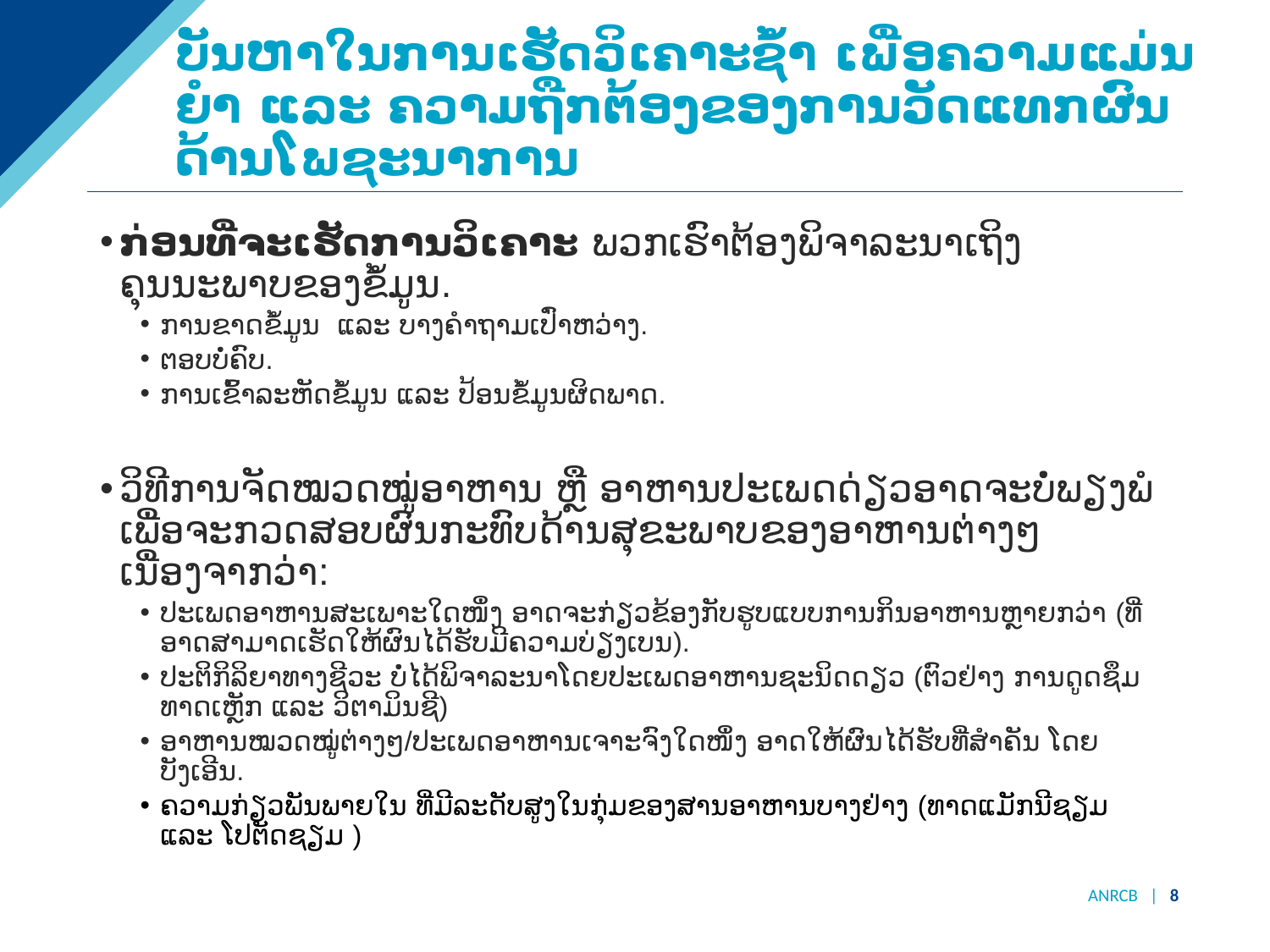

# ບັນຫາໃນການເຮັດວິເຄາະຊໍ້າ ເພື່ອຄວາມແມ່ນຍຳ ແລະ ຄວາມຖືກຕ້ອງຂອງການວັດແທກຜົນດ້ານໂພຊະນາການ
ກ່ອນທີ່ຈະເຮັດການວິເຄາະ ພວກເຮົາຕ້ອງພິຈາລະນາເຖິງຄຸນນະພາບຂອງຂໍ້ມູນ.
ການຂາດຂໍ້ມູນ  ແລະ ບາງຄຳຖາມເປົ່າຫວ່າງ.
ຕອບບໍ່ຄົບ.
ການເຂົ້າລະຫັດຂໍ້ມູນ ແລະ ປ້ອນຂໍ້ມູນຜິດພາດ.

ວິທີການຈັດໝວດໝູ່ອາຫານ ຫຼື ອາຫານປະເພດດ່ຽວອາດຈະບໍ່ພຽງພໍເພື່ອຈະກວດສອບຜົນກະທົບດ້ານສຸຂະພາບຂອງອາຫານຕ່າງໆ ເນື່ອງຈາກວ່າ:
ປະເພດອາຫານສະເພາະໃດໜຶ່ງ ອາດຈະກ່ຽວຂ້ອງກັບຮູບແບບການກິນອາຫານຫຼາຍກວ່າ (ທີ່ອາດສາມາດເຮັດໃຫ້ຜົນໄດ້ຮັບມີຄວາມບ່ຽງເບນ).
ປະຕິກິລິຍາທາງຊີວະ ບໍ່ໄດ້ພິຈາລະນາໂດຍປະເພດອາຫານຊະນິດດຽວ (ຕົວຢ່າງ ການດູດຊຶມທາດເຫຼັກ ແລະ ວິຕາມິນຊີ)
ອາຫານໝວດໝູ່ຕ່າງໆ/ປະເພດອາຫານເຈາະຈົງໃດໜຶ່ງ ອາດໃຫ້ຜົນໄດ້ຮັບທີ່ສຳຄັນ ໂດຍບັງເອີນ.
ຄວາມກ່ຽວພັນພາຍໃນ ທີ່ມີລະດັບສູງໃນກຸ່ມຂອງສານອາຫານບາງຢ່າງ (ທາດແມັກນີຊຽມ ແລະ ໂປຕັດຊຽມ )

ANRCB   |   8